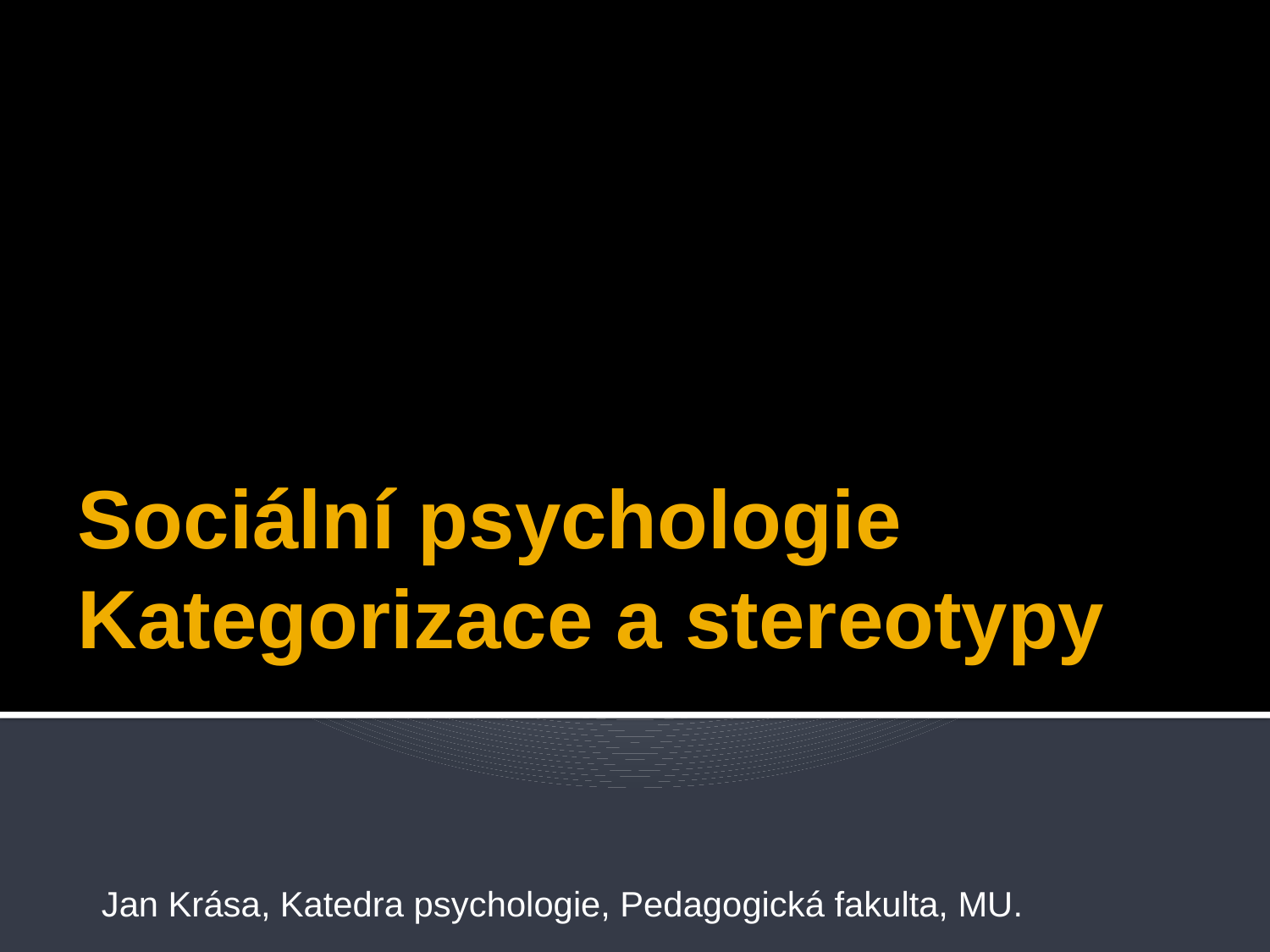

# Sociální psychologie Kategorizace a stereotypy
Jan Krása, Katedra psychologie, Pedagogická fakulta, MU.